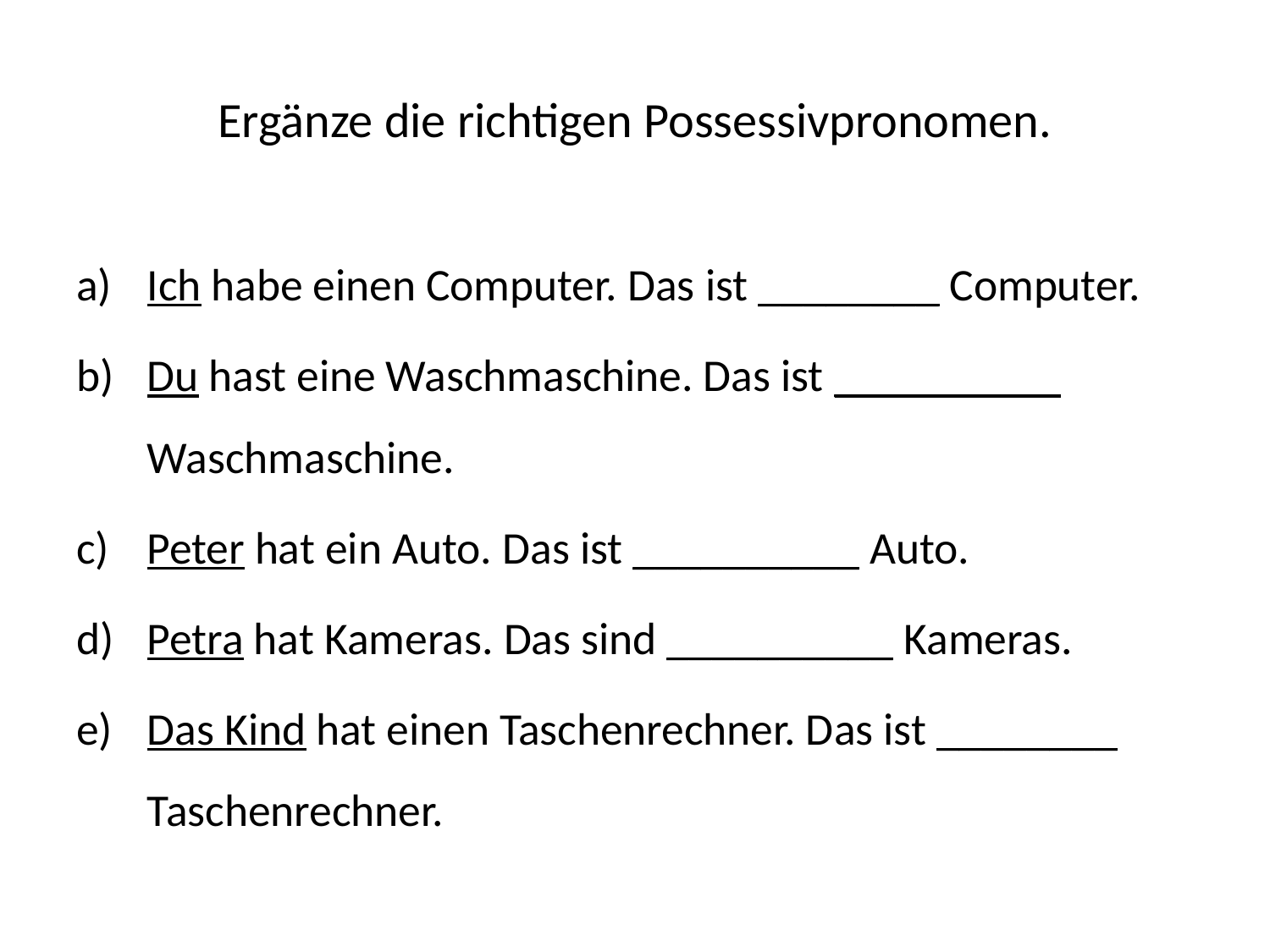

# Ergänze die richtigen Possessivpronomen.
Ich habe einen Computer. Das ist ________ Computer.
Du hast eine Waschmaschine. Das ist __________ Waschmaschine.
Peter hat ein Auto. Das ist __________ Auto.
Petra hat Kameras. Das sind __________ Kameras.
Das Kind hat einen Taschenrechner. Das ist ________ Taschenrechner.